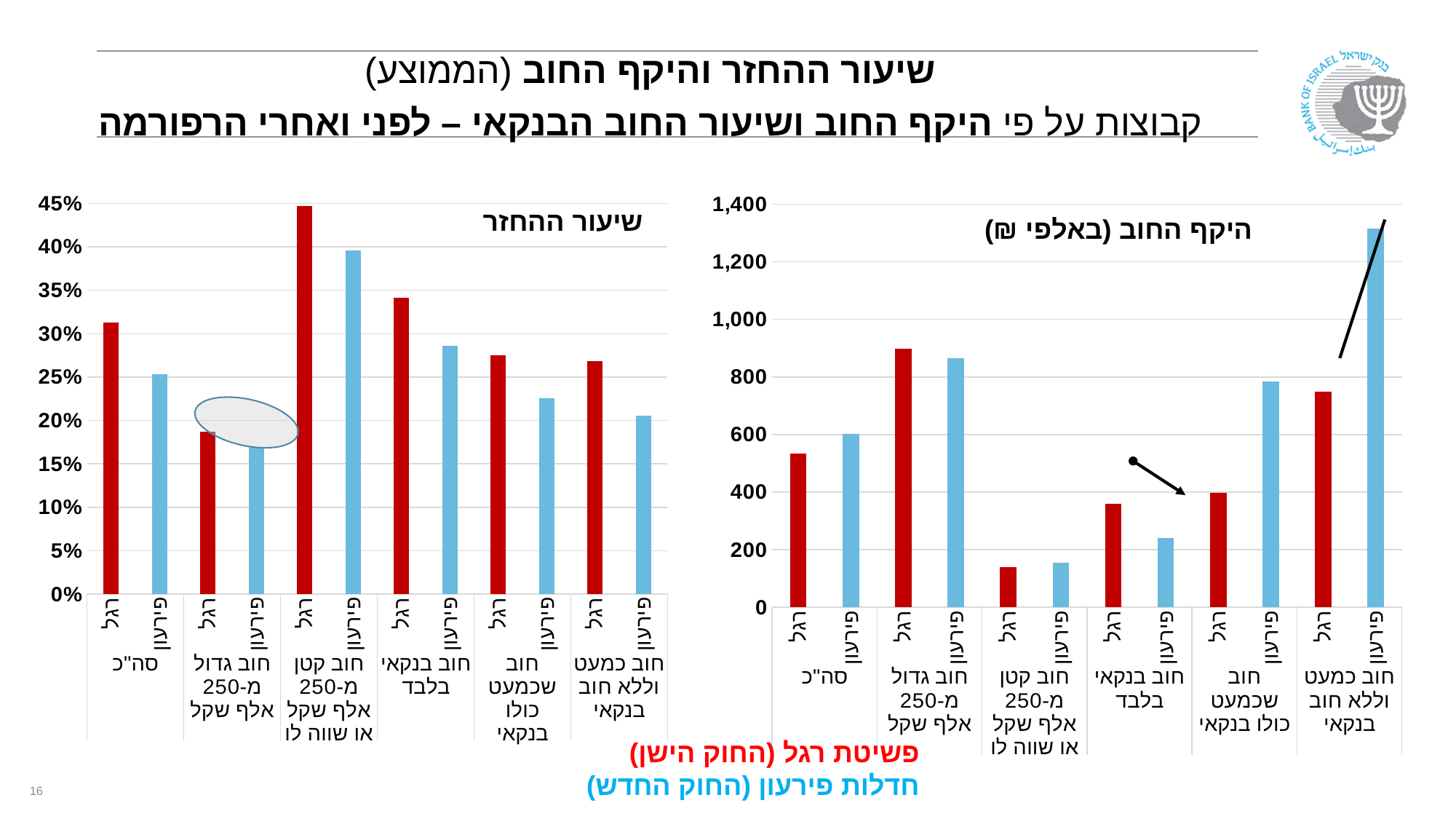

# שיעור ההחזר והיקף החוב (הממוצע) קבוצות על פי היקף החוב ושיעור החוב הבנקאי – לפני ואחרי הרפורמה

### Chart:

| Category | שיעור ההחזר |
|---|---|
| רגל | 0.31260227348438324 |
| פירעון | 0.25359995088778453 |
| רגל | 0.18747422180435316 |
| פירעון | 0.16950826095096647 |
| רגל | 0.4471038217921178 |
| פירעון | 0.39587659933463437 |
| רגל | 0.3411509899029924 |
| פירעון | 0.28642840317815216 |
| רגל | 0.2749721634625007 |
| פירעון | 0.22574682828729123 |
| רגל | 0.2679838329726345 |
| פירעון | 0.20579700006596854 |

### Chart: היקף החוב (באלפי ₪)

| Category | שיעור ההחזר |
|---|---|
| רגל | 532.936158293648 |
| פירעון | 601.488762214755 |
| רגל | 898.9213753129204 |
| פירעון | 864.8979827697741 |
| רגל | 140.52209436028886 |
| פירעון | 155.36280902317878 |
| רגל | 358.9958304225352 |
| פירעון | 240.192725 |
| רגל | 396.20264739436624 |
| פירעון | 784.0426798666666 |
| רגל | 748.221532 |
| פירעון | 1315.04319241379 |
פשיטת רגל (החוק הישן)
חדלות פירעון (החוק החדש)
16